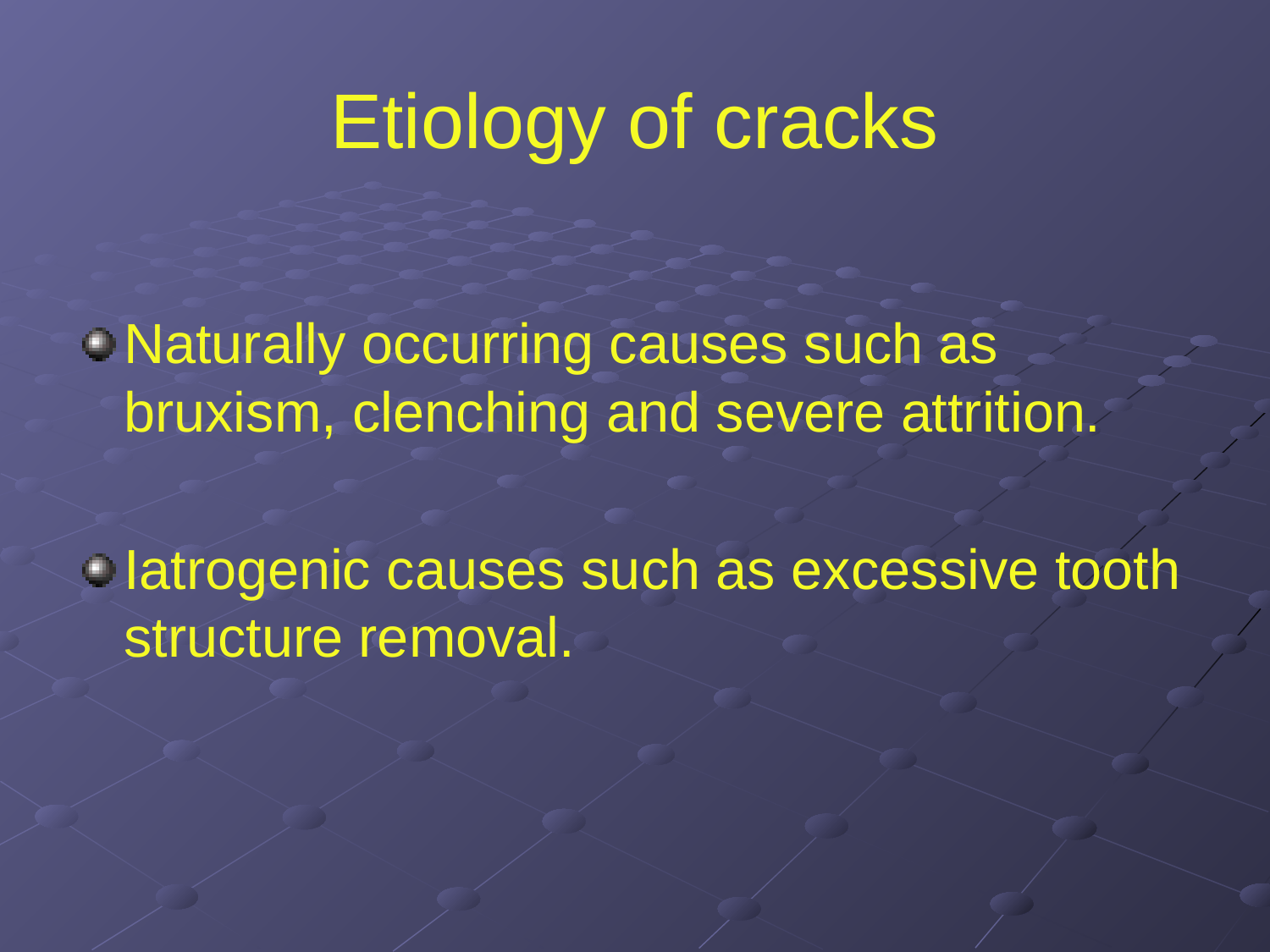

# Etiology of cracks

Naturally occurring causes such as bruxism, clenching and severe attrition.

Iatrogenic causes such as excessive tooth structure removal.